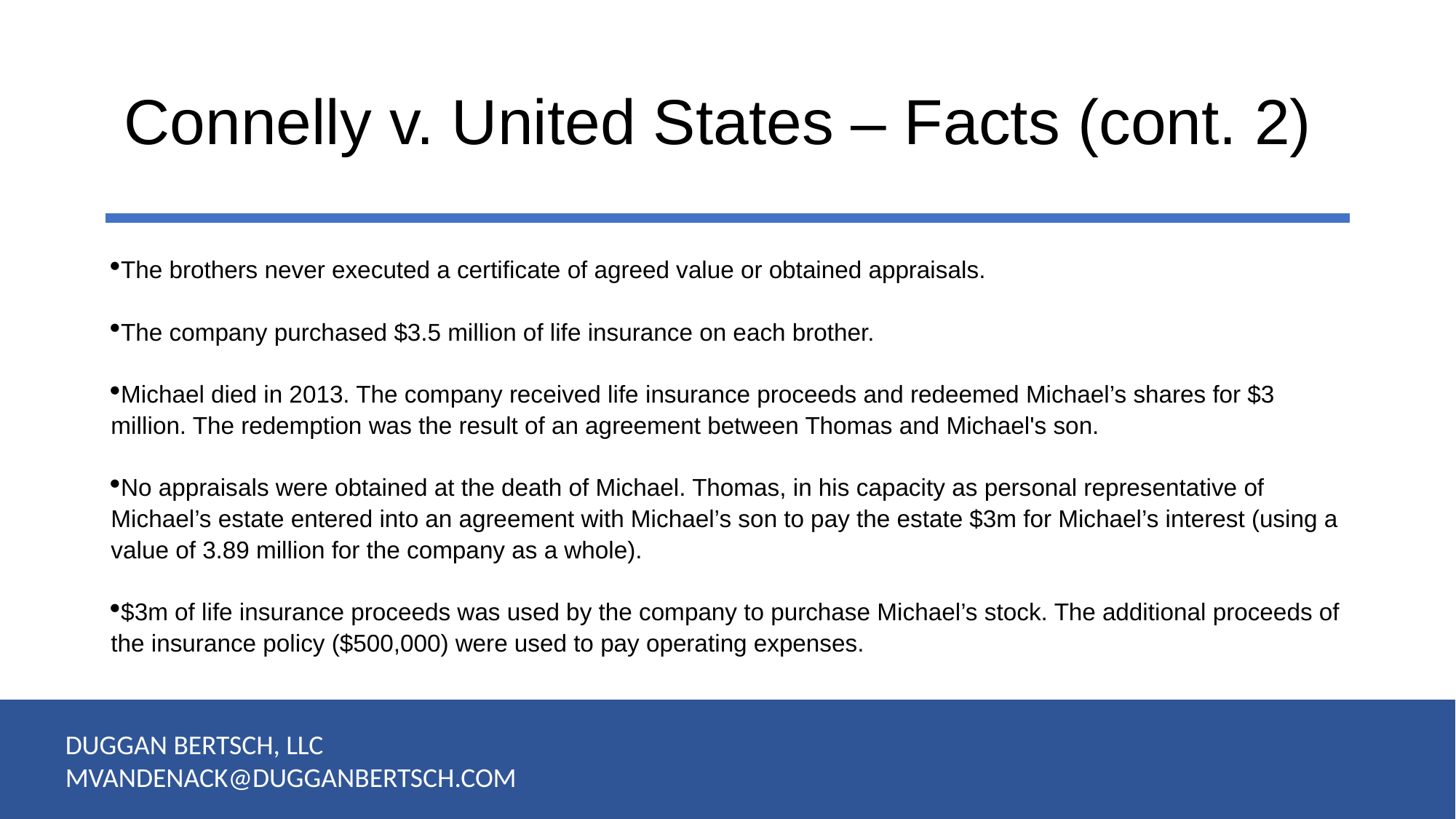

# Connelly v. United States – Facts (cont. 2)

The brothers never executed a certificate of agreed value or obtained appraisals.

The company purchased $3.5 million of life insurance on each brother.

Michael died in 2013. The company received life insurance proceeds and redeemed Michael’s shares for $3 million. The redemption was the result of an agreement between Thomas and Michael's son.

No appraisals were obtained at the death of Michael. Thomas, in his capacity as personal representative of Michael’s estate entered into an agreement with Michael’s son to pay the estate $3m for Michael’s interest (using a value of 3.89 million for the company as a whole).

$3m of life insurance proceeds was used by the company to purchase Michael’s stock. The additional proceeds of the insurance policy ($500,000) were used to pay operating expenses.

DUGGAN BERTSCH, LLC
MVANDENACK@DUGGANBERTSCH.COM
6